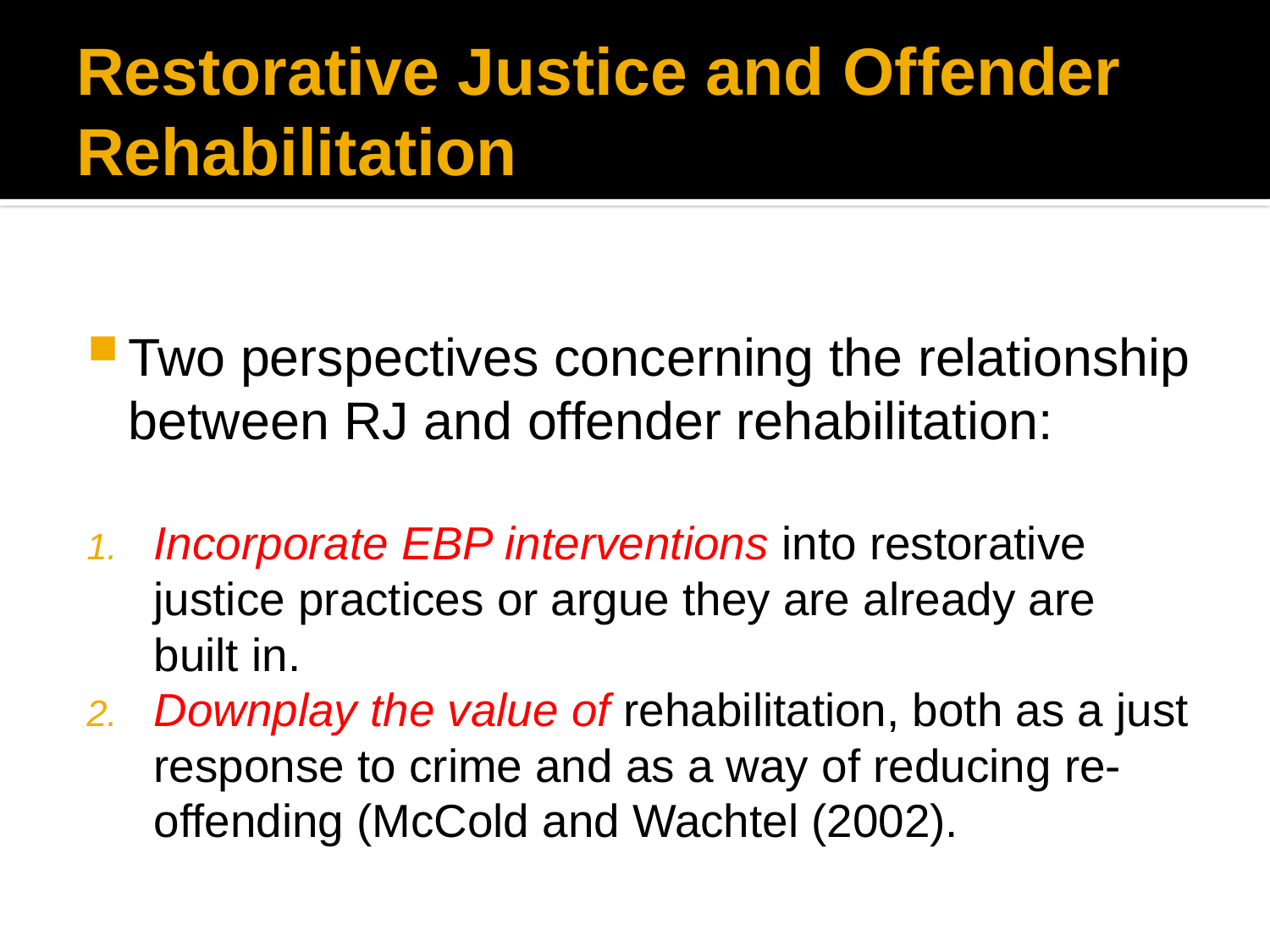

# Restorative Justice and Offender Rehabilitation

Two perspectives concerning the relationship between RJ and offender rehabilitation:

Incorporate EBP interventions into restorative justice practices or argue they are already are built in.
Downplay the value of rehabilitation, both as a just response to crime and as a way of reducing re-offending (McCold and Wachtel (2002).